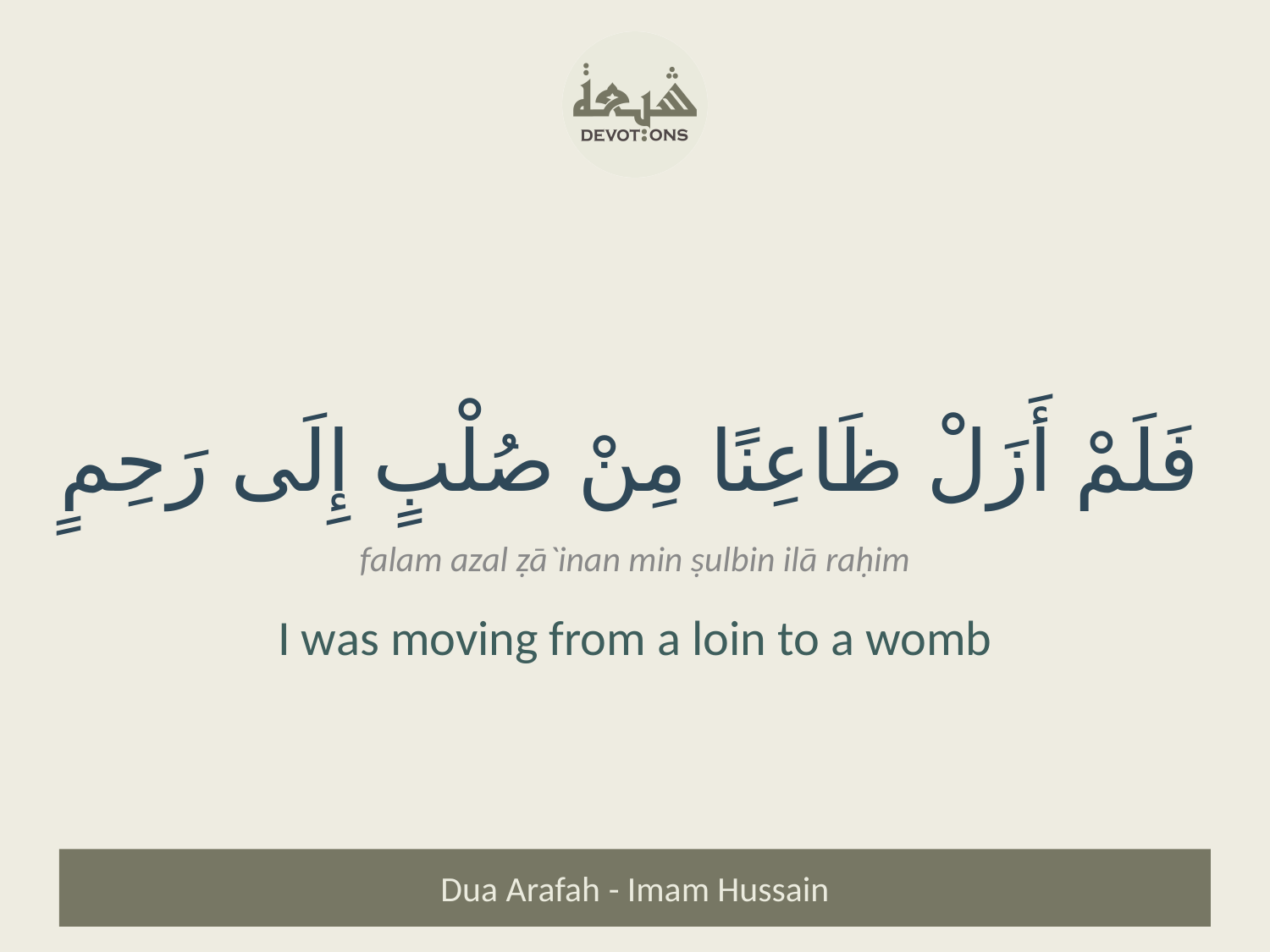

فَلَمْ أَزَلْ ظَاعِنًا مِنْ صُلْبٍ إِلَى رَحِمٍ
falam azal ẓā`inan min ṣulbin ilā raḥim
I was moving from a loin to a womb
Dua Arafah - Imam Hussain